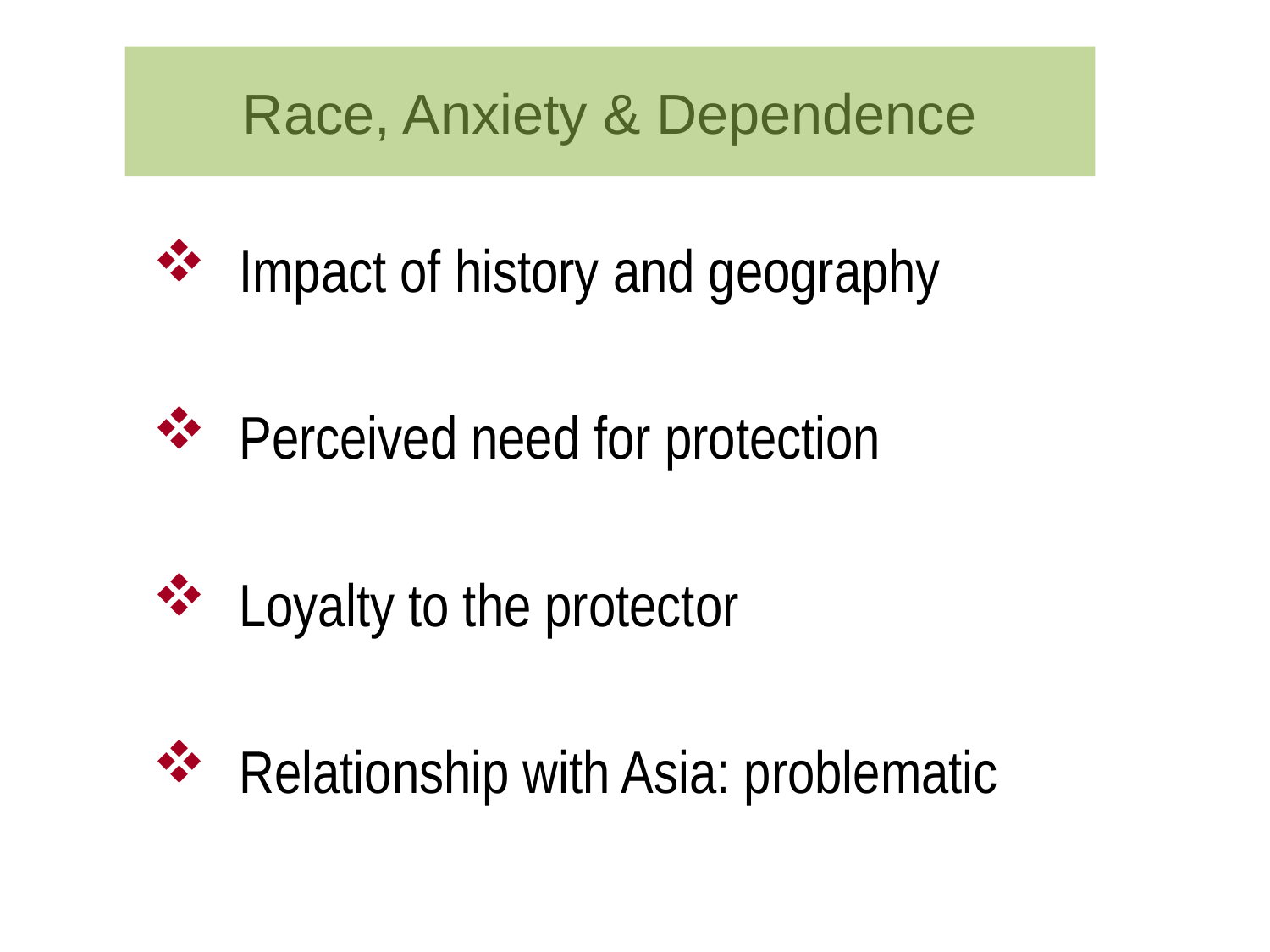

# Race, Anxiety & Dependence
Impact of history and geography
Perceived need for protection
Loyalty to the protector
Relationship with Asia: problematic